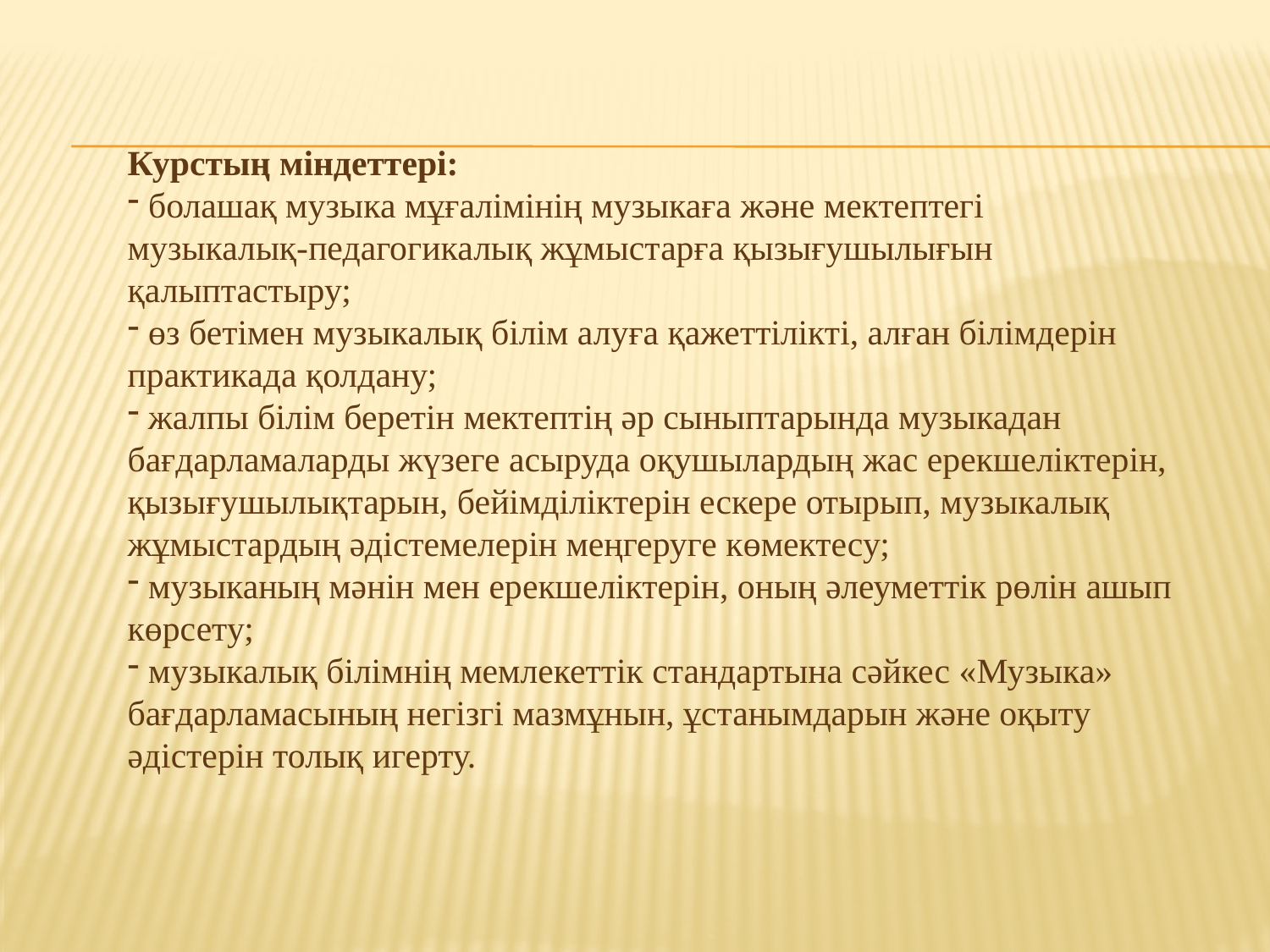

Курстың міндеттері:
 болашақ музыка мұғалімінің музыкаға және мектептегі музыкалық-педагогикалық жұмыстарға қызығушылығын қалыптастыру;
 өз бетімен музыкалық білім алуға қажеттілікті, алған білімдерін практикада қолдану;
 жалпы білім беретін мектептің әр сыныптарында музыкадан бағдарламаларды жүзеге асыруда оқушылардың жас ерекшеліктерін, қызығушылықтарын, бейімділіктерін ескере отырып, музыкалық жұмыстардың әдістемелерін меңгеруге көмектесу;
 музыканың мәнін мен ерекшеліктерін, оның әлеуметтік рөлін ашып көрсету;
 музыкалық білімнің мемлекеттік стандартына сәйкес «Музыка» бағдарламасының негізгі мазмұнын, ұстанымдарын және оқыту әдістерін толық игерту.